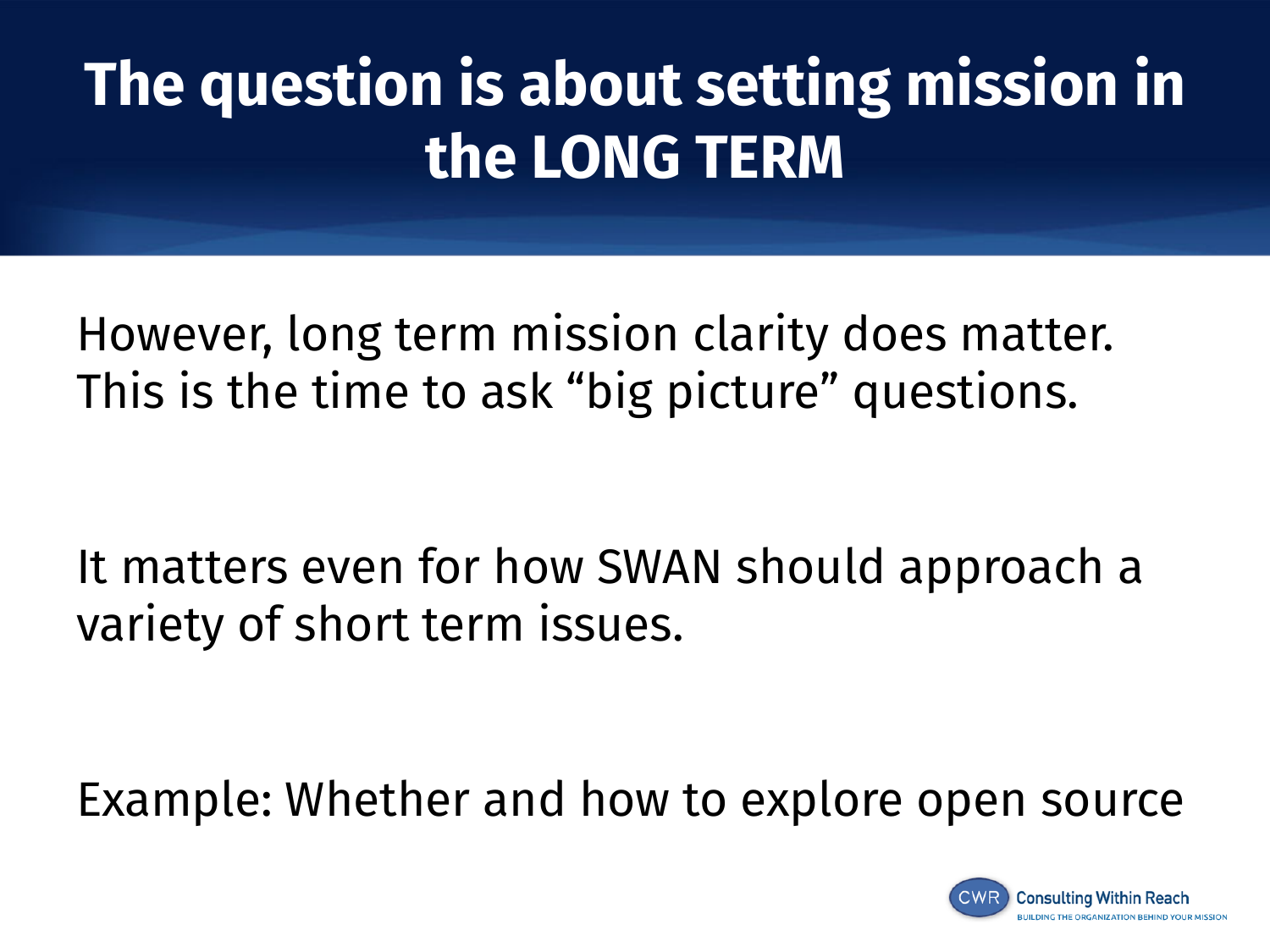

# The question is about setting mission in the LONG TERM
However, long term mission clarity does matter. This is the time to ask “big picture” questions.

It matters even for how SWAN should approach a variety of short term issues.

Example: Whether and how to explore open source